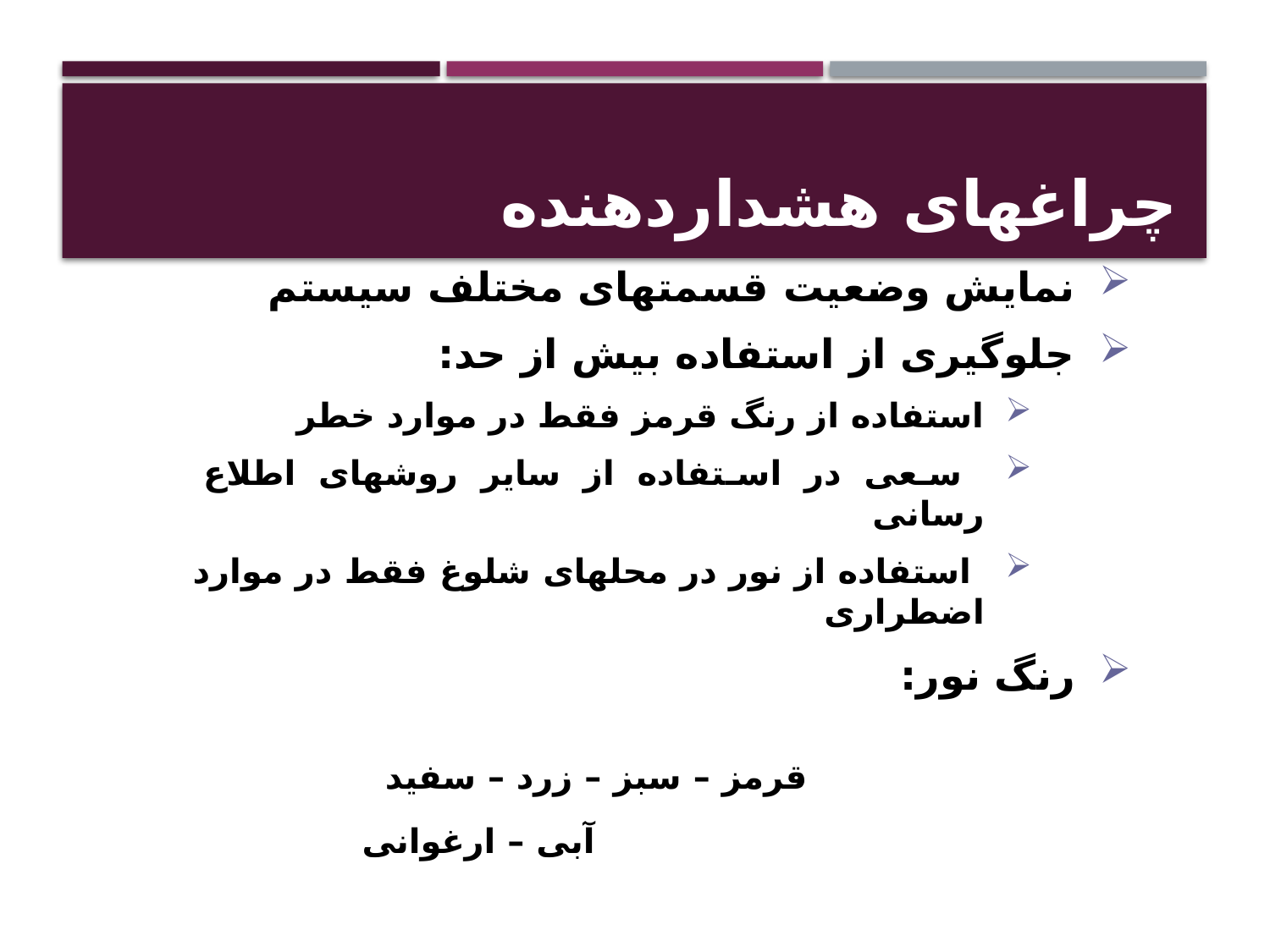

# چراغهای هشداردهنده
 نمایش وضعیت قسمتهای مختلف سیستم
 جلوگیری از استفاده بیش از حد:
استفاده از رنگ قرمز فقط در موارد خطر
 سعی در استفاده از سایر روشهای اطلاع رسانی
 استفاده از نور در محلهای شلوغ فقط در موارد اضطراری
 رنگ نور:
	  قرمز – سبز – زرد – سفید
	  آبی – ارغوانی